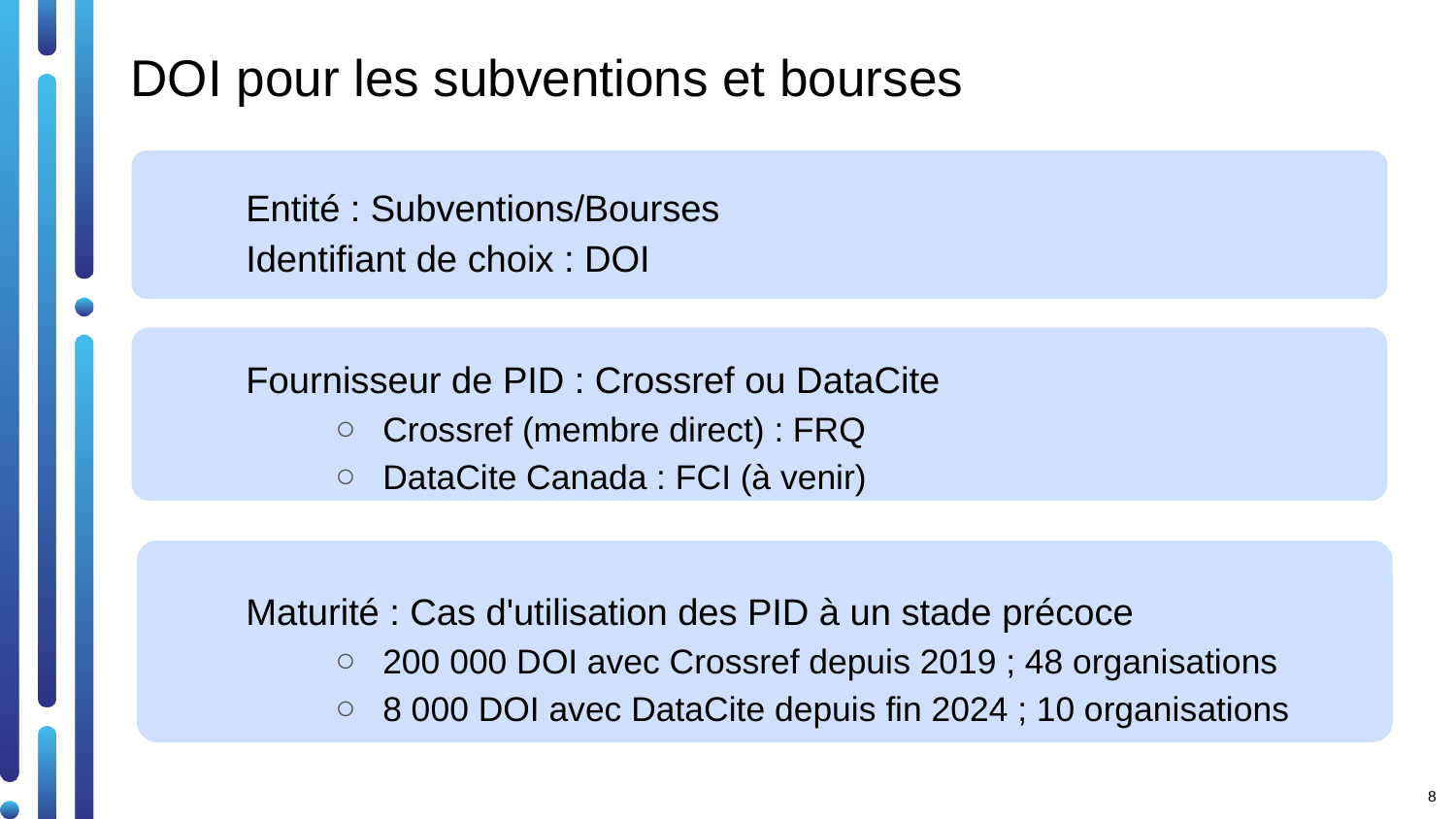

# DOI pour les subventions et bourses

Entité : Subventions/Bourses
Identifiant de choix : DOI

Fournisseur de PID : Crossref ou DataCite
Crossref (membre direct) : FRQ
DataCite Canada : FCI (à venir)

Maturité : Cas d'utilisation des PID à un stade précoce
200 000 DOI avec Crossref depuis 2019 ; 48 organisations
8 000 DOI avec DataCite depuis fin 2024 ; 10 organisations

8